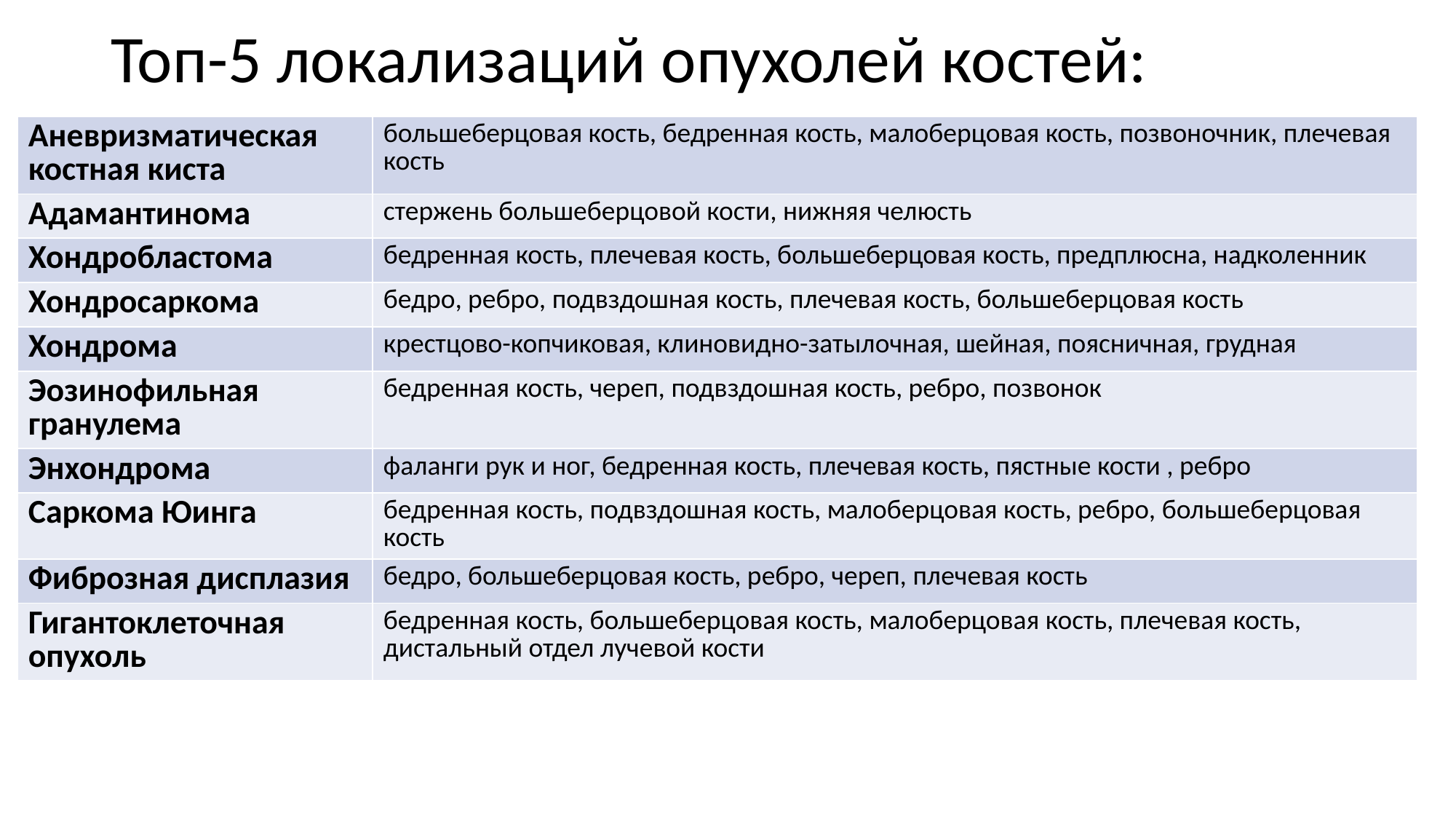

# Топ-5 локализаций опухолей костей:
| Аневризматическая костная киста | большеберцовая кость, бедренная кость, малоберцовая кость, позвоночник, плечевая кость |
| --- | --- |
| Адамантинома | стержень большеберцовой кости, нижняя челюсть |
| Хондробластома | бедренная кость, плечевая кость, большеберцовая кость, предплюсна, надколенник |
| Хондросаркома | бедро, ребро, подвздошная кость, плечевая кость, большеберцовая кость |
| Хондрома | крестцово-копчиковая, клиновидно-затылочная, шейная, поясничная, грудная |
| Эозинофильная гранулема | бедренная кость, череп, подвздошная кость, ребро, позвонок |
| Энхондрома | фаланги рук и ног, бедренная кость, плечевая кость, пястные кости , ребро |
| Саркома Юинга | бедренная кость, подвздошная кость, малоберцовая кость, ребро, большеберцовая кость |
| Фиброзная дисплазия | бедро, большеберцовая кость, ребро, череп, плечевая кость |
| Гигантоклеточная опухоль | бедренная кость, большеберцовая кость, малоберцовая кость, плечевая кость, дистальный отдел лучевой кости |